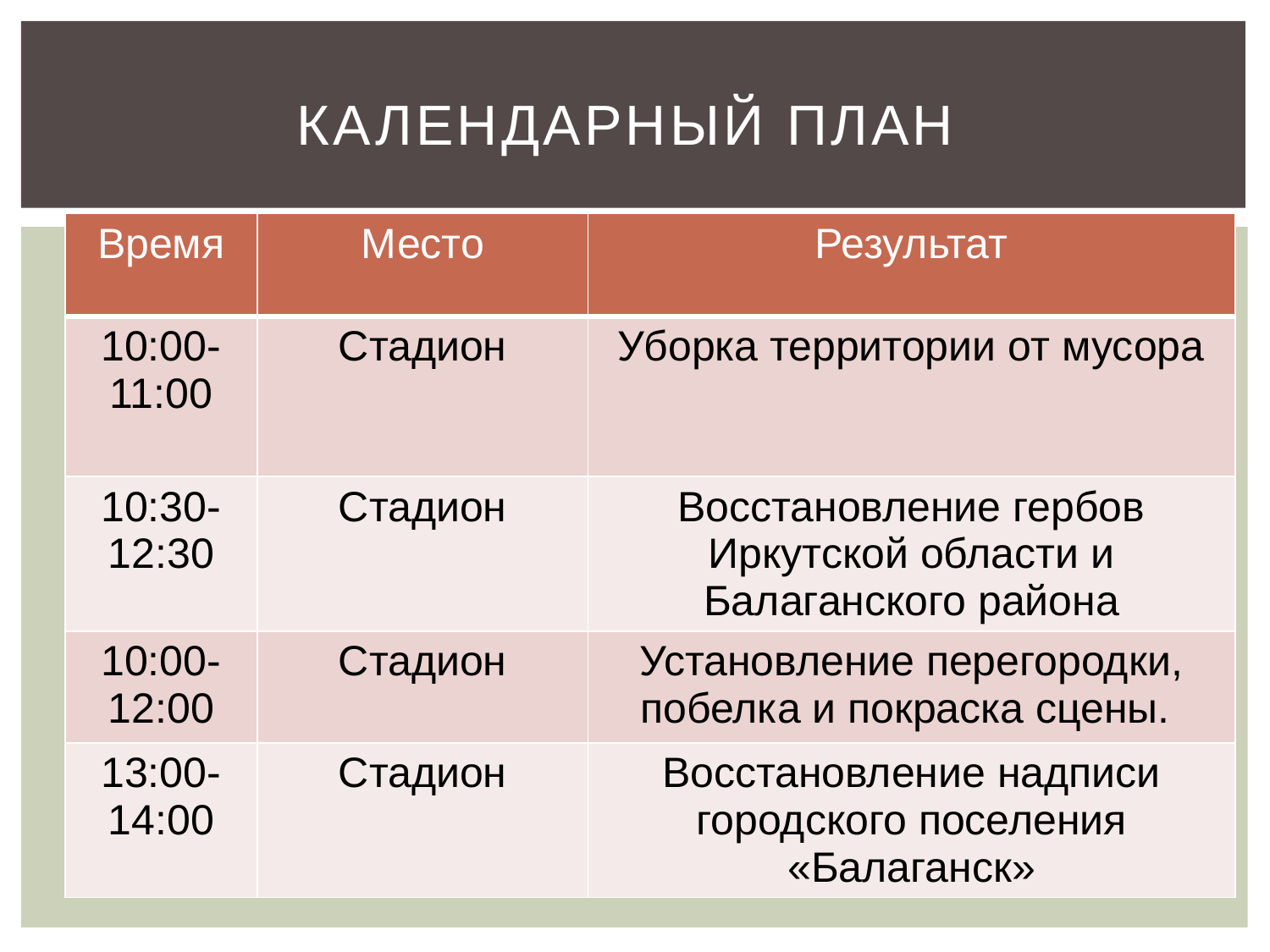

# Календарный план
| Время | Место | Результат |
| --- | --- | --- |
| 10:00-11:00 | Стадион | Уборка территории от мусора |
| 10:30-12:30 | Стадион | Восстановление гербов Иркутской области и Балаганского района |
| 10:00-12:00 | Стадион | Установление перегородки, побелка и покраска сцены. |
| 13:00-14:00 | Стадион | Восстановление надписи городского поселения «Балаганск» |